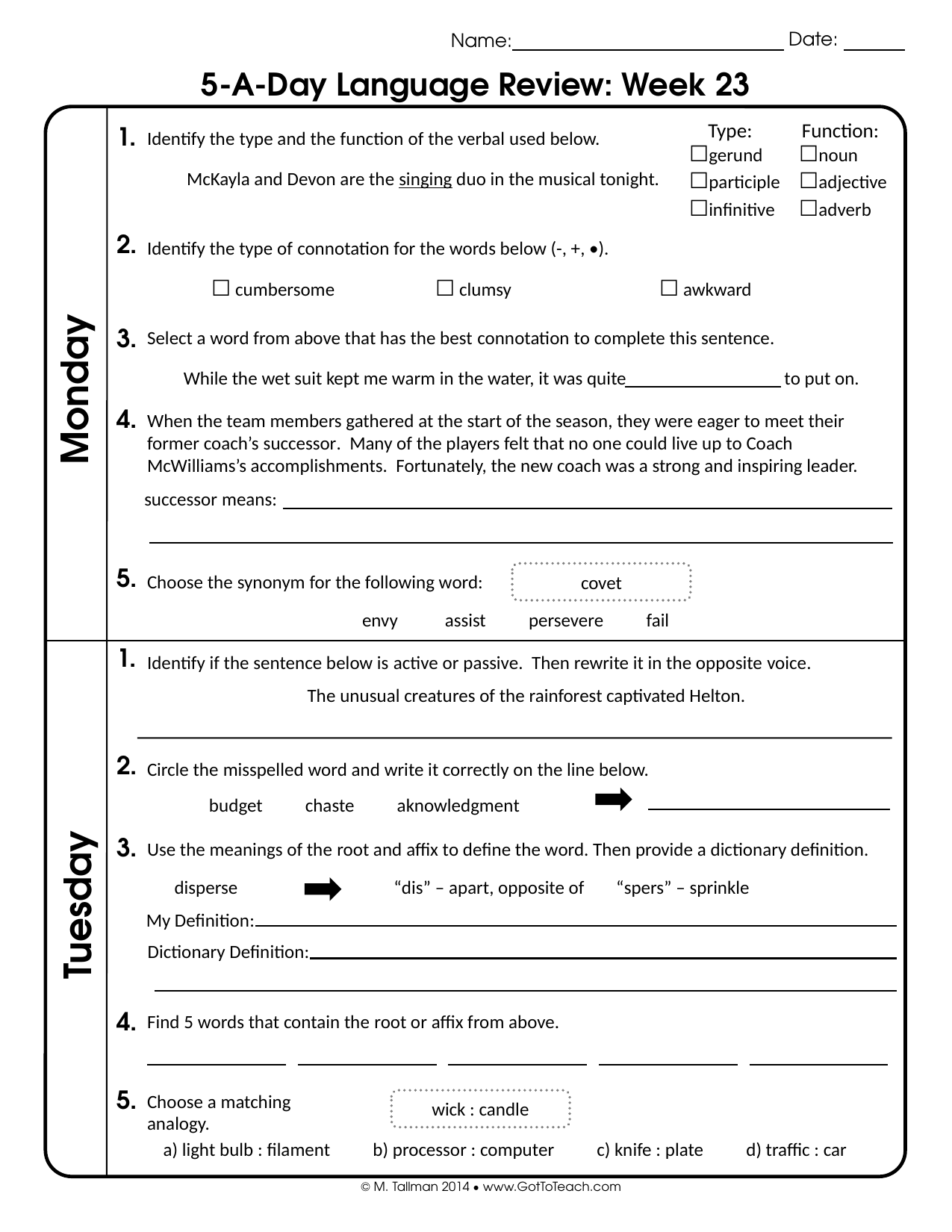

Date:
Name:
5-A-Day Language Review: Week 23
Type:
Function:
1.
Identify the type and the function of the verbal used below.
☐gerund
☐participle
☐infinitive
☐noun
☐adjective
☐adverb
McKayla and Devon are the singing duo in the musical tonight.
2.
Identify the type of connotation for the words below (-, +, •).
☐ cumbersome 	☐ clumsy 		☐ awkward
3.
Select a word from above that has the best connotation to complete this sentence.
While the wet suit kept me warm in the water, it was quite                                     to put on.
Monday
4.
When the team members gathered at the start of the season, they were eager to meet their former coach’s successor.  Many of the players felt that no one could live up to Coach McWilliams’s accomplishments.  Fortunately, the new coach was a strong and inspiring leader.
successor means:
5.
covet
Choose the synonym for the following word:
envy           assist          persevere          fail
1.
Identify if the sentence below is active or passive.  Then rewrite it in the opposite voice.
The unusual creatures of the rainforest captivated Helton.
2.
Circle the misspelled word and write it correctly on the line below.
budget          chaste          aknowledgment

3.
Use the meanings of the root and affix to define the word. Then provide a dictionary definition.
disperse
“dis” – apart, opposite of
“spers” – sprinkle
Tuesday

My Definition:
Dictionary Definition:
4.
Find 5 words that contain the root or affix from above.
5.
Choose a matching analogy.
wick : candle
a) light bulb : filament          b) processor : computer          c) knife : plate          d) traffic : car